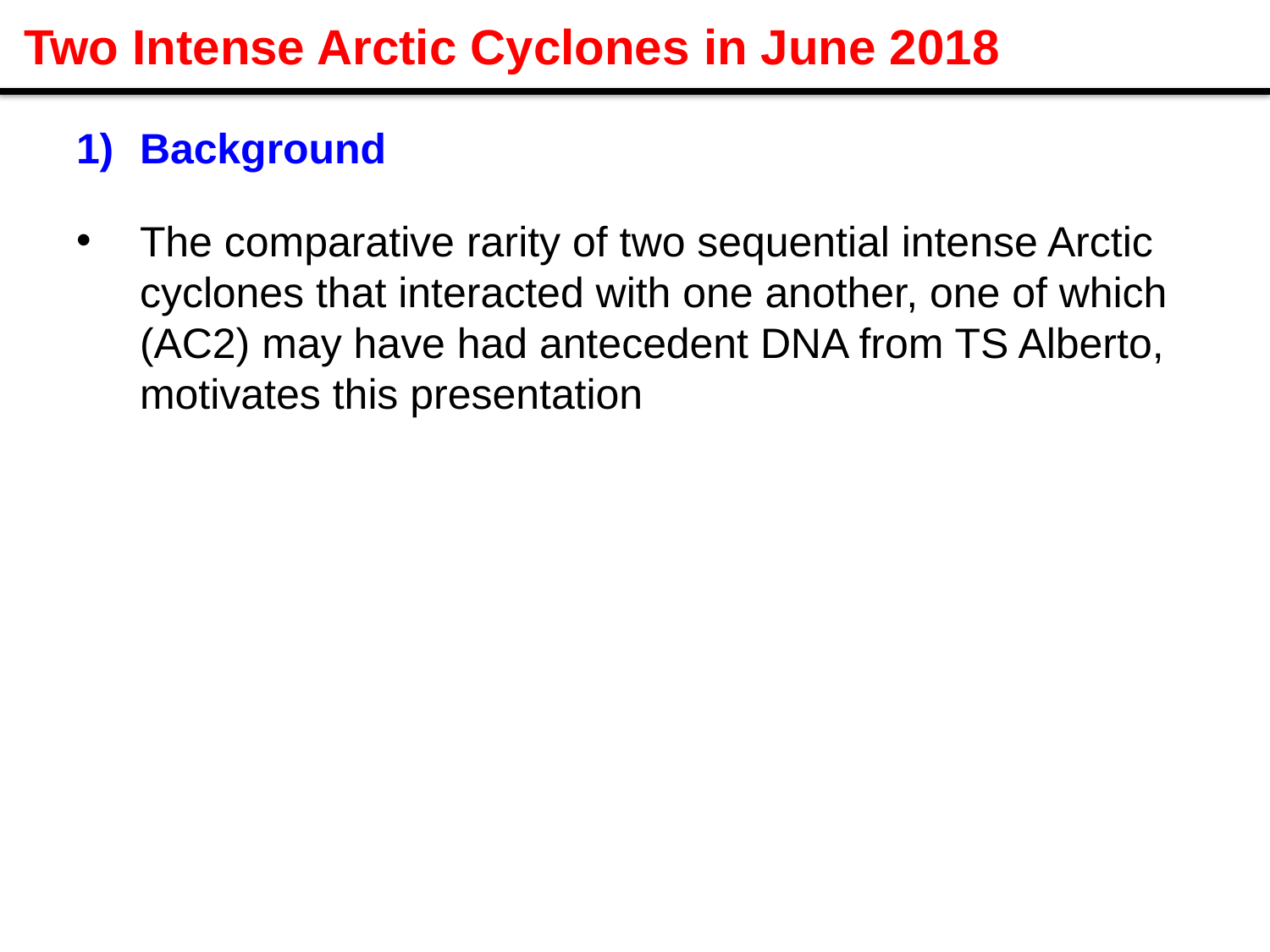

# Two Intense Arctic Cyclones in June 2018
Background

The comparative rarity of two sequential intense Arctic cyclones that interacted with one another, one of which (AC2) may have had antecedent DNA from TS Alberto, motivates this presentation